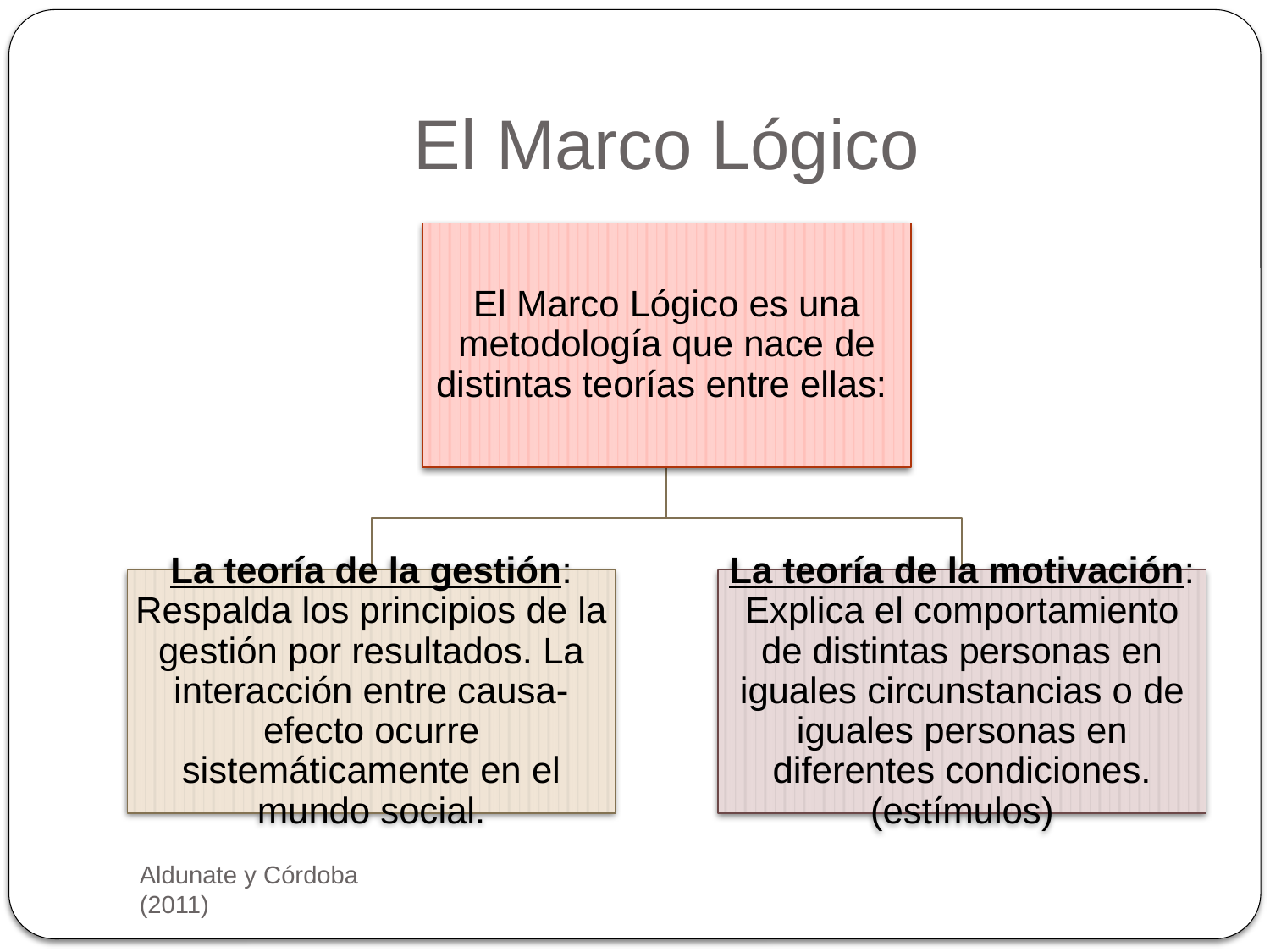

# El Marco Lógico
El Marco Lógico es una metodología que nace de distintas teorías entre ellas:
La teoría de la gestión: Respalda los principios de la gestión por resultados. La interacción entre causa-efecto ocurre sistemáticamente en el mundo social.
La teoría de la motivación: Explica el comportamiento de distintas personas en iguales circunstancias o de iguales personas en diferentes condiciones. (estímulos)
Aldunate y Córdoba (2011)